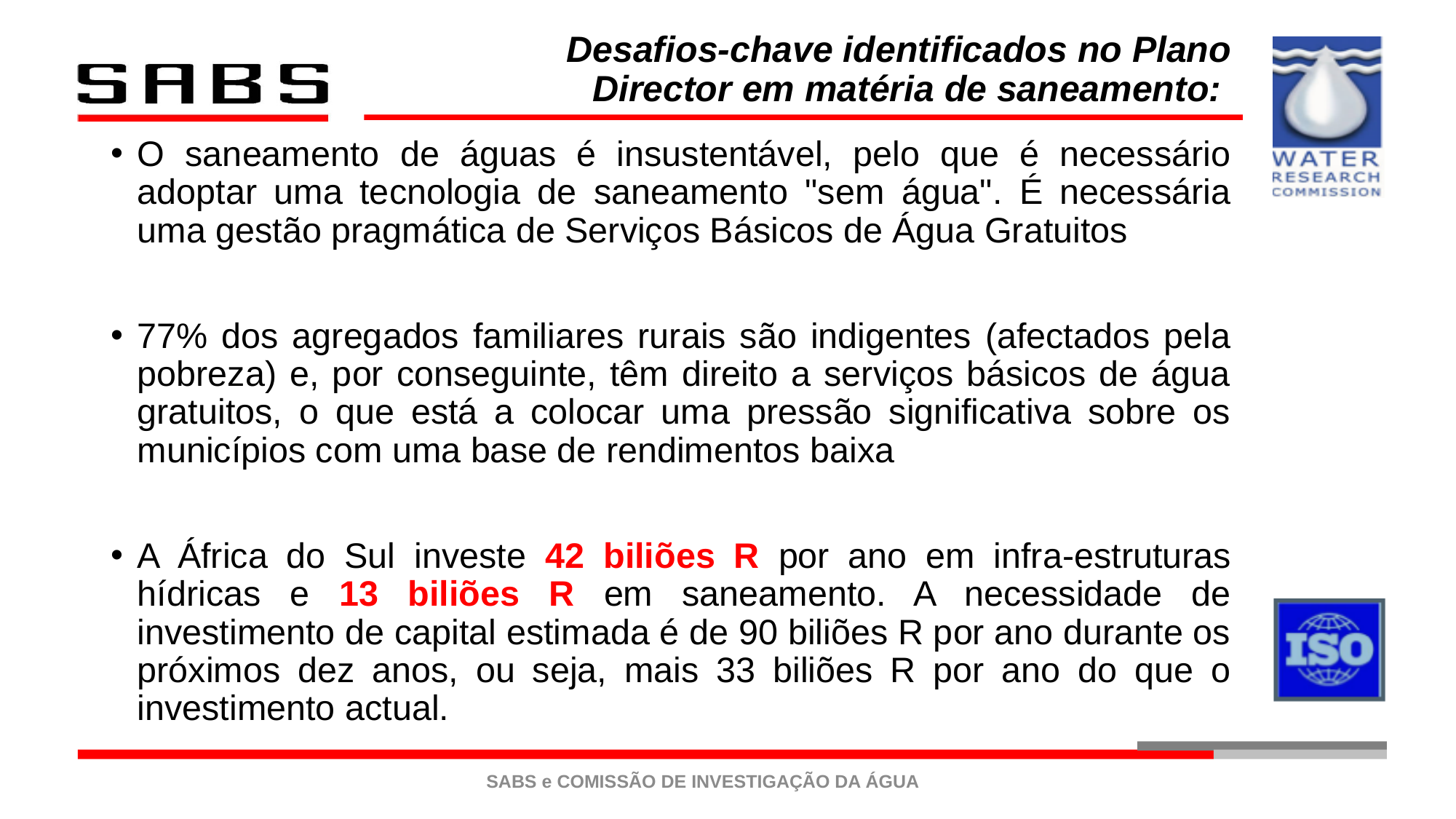

Desafios-chave identificados no Plano Director em matéria de saneamento:
O saneamento de águas é insustentável, pelo que é necessário adoptar uma tecnologia de saneamento "sem água". É necessária uma gestão pragmática de Serviços Básicos de Água Gratuitos

77% dos agregados familiares rurais são indigentes (afectados pela pobreza) e, por conseguinte, têm direito a serviços básicos de água gratuitos, o que está a colocar uma pressão significativa sobre os municípios com uma base de rendimentos baixa

A África do Sul investe 42 biliões R por ano em infra-estruturas hídricas e 13 biliões R em saneamento. A necessidade de investimento de capital estimada é de 90 biliões R por ano durante os próximos dez anos, ou seja, mais 33 biliões R por ano do que o investimento actual.